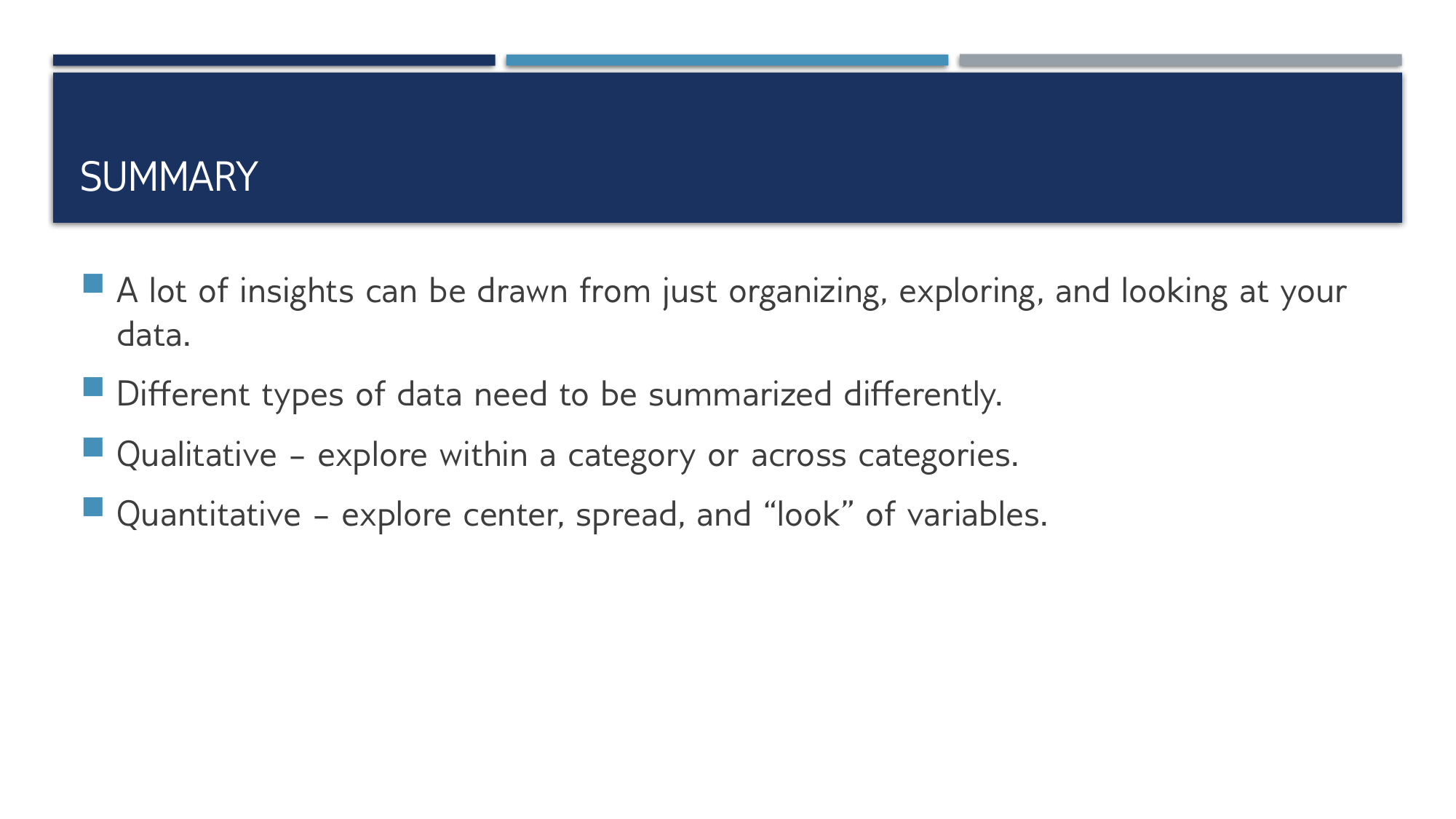

# Summary
A lot of insights can be drawn from just organizing, exploring, and looking at your data.
Different types of data need to be summarized differently.
Qualitative – explore within a category or across categories.
Quantitative – explore center, spread, and “look” of variables.